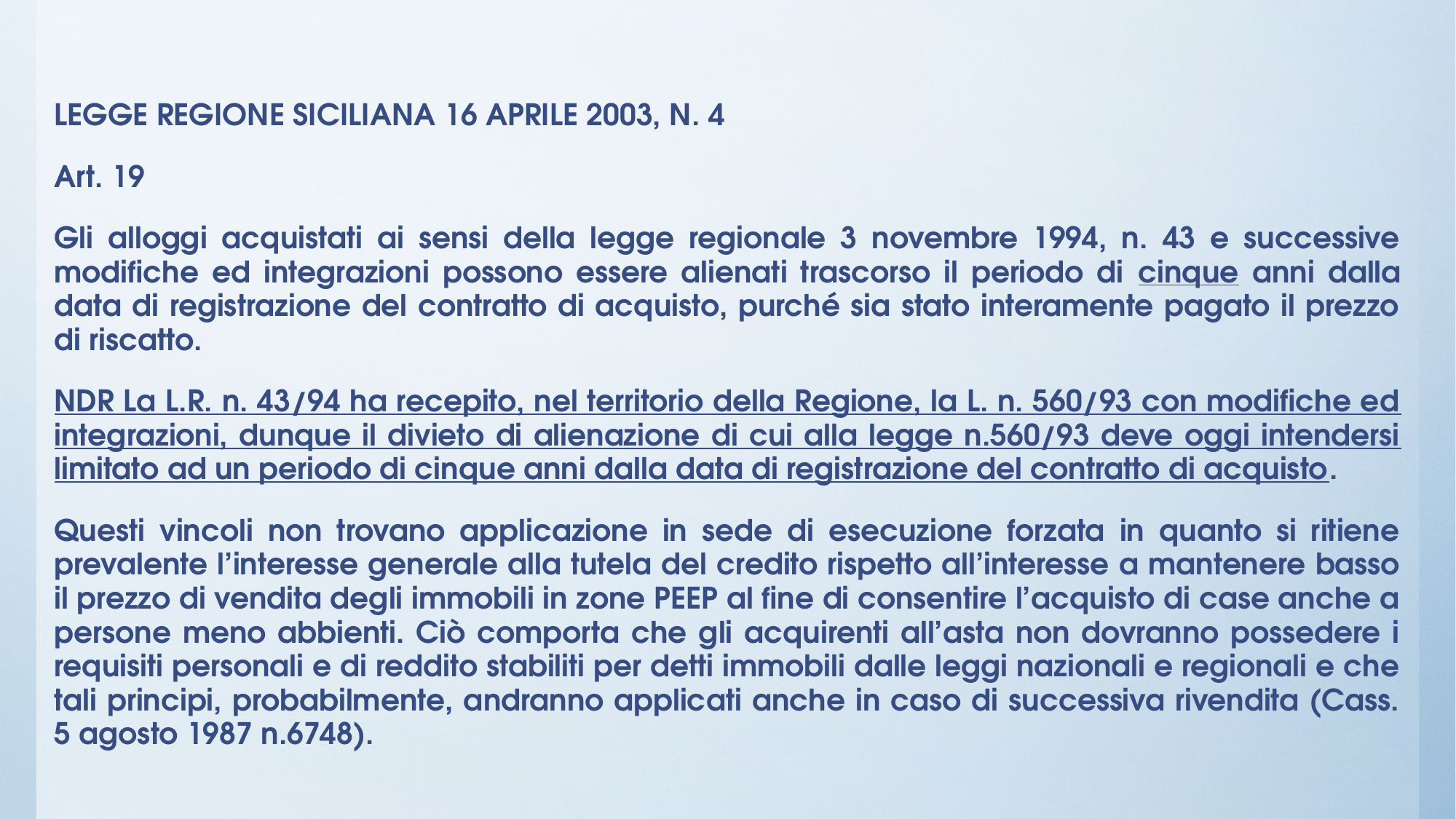

LEGGE REGIONE SICILIANA 16 APRILE 2003, N. 4
Art. 19
Gli alloggi acquistati ai sensi della legge regionale 3 novembre 1994, n. 43 e successive modifiche ed integrazioni possono essere alienati trascorso il periodo di cinque anni dalla data di registrazione del contratto di acquisto, purché sia stato interamente pagato il prezzo di riscatto.
NDR La L.R. n. 43/94 ha recepito, nel territorio della Regione, la L. n. 560/93 con modifiche ed integrazioni, dunque il divieto di alienazione di cui alla legge n.560/93 deve oggi intendersi limitato ad un periodo di cinque anni dalla data di registrazione del contratto di acquisto.
Questi vincoli non trovano applicazione in sede di esecuzione forzata in quanto si ritiene prevalente l’interesse generale alla tutela del credito rispetto all’interesse a mantenere basso il prezzo di vendita degli immobili in zone PEEP al fine di consentire l’acquisto di case anche a persone meno abbienti. Ciò comporta che gli acquirenti all’asta non dovranno possedere i requisiti personali e di reddito stabiliti per detti immobili dalle leggi nazionali e regionali e che tali principi, probabilmente, andranno applicati anche in caso di successiva rivendita (Cass. 5 agosto 1987 n.6748).